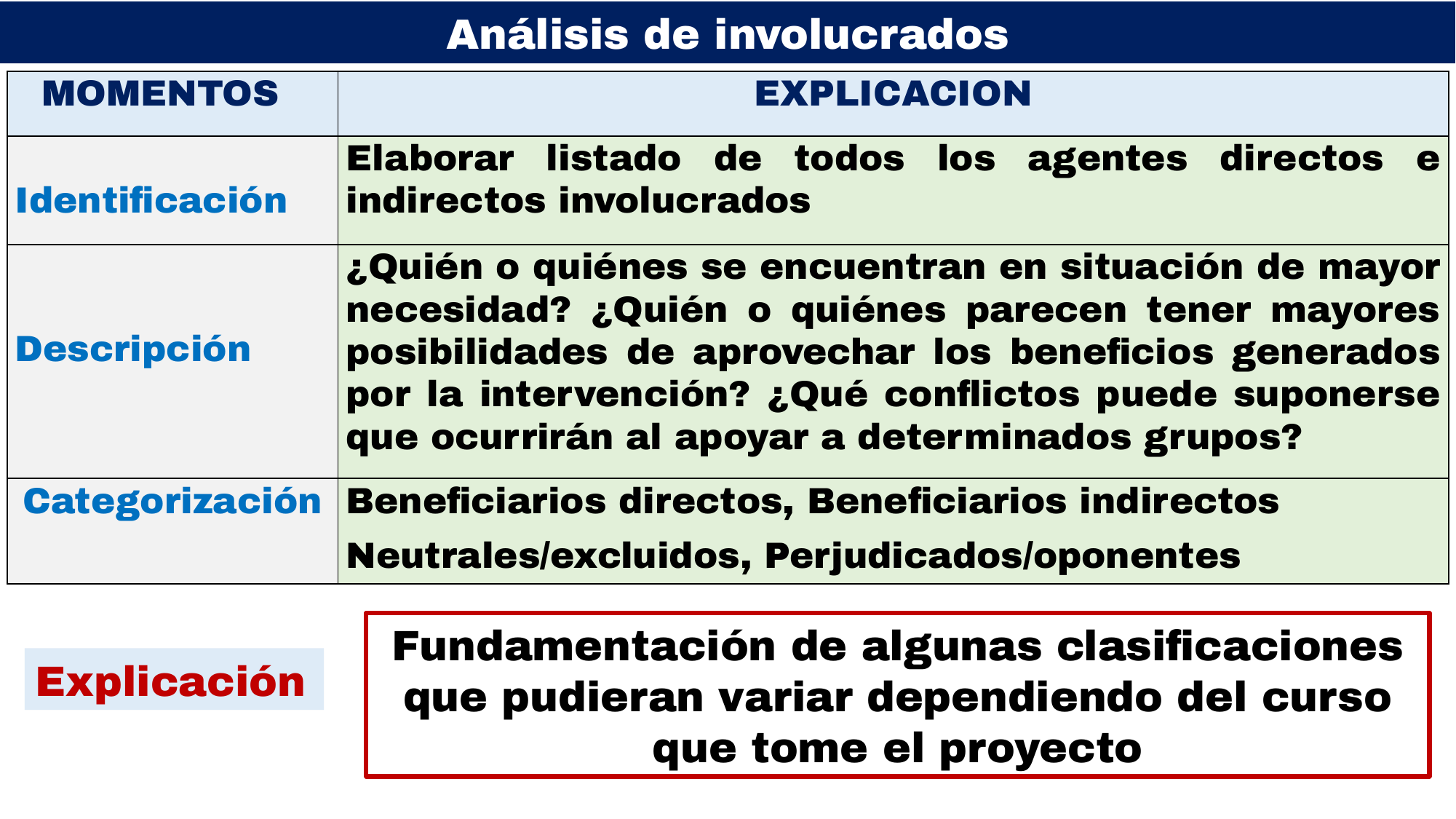

Análisis de involucrados
| MOMENTOS | EXPLICACION |
| --- | --- |
| Identificación | Elaborar listado de todos los agentes directos e indirectos involucrados |
| Descripción | ¿Quién o quiénes se encuentran en situación de mayor necesidad? ¿Quién o quiénes parecen tener mayores posibilidades de aprovechar los beneficios generados por la intervención? ¿Qué conflictos puede suponerse que ocurrirán al apoyar a determinados grupos? |
| Categorización | Beneficiarios directos, Beneficiarios indirectos Neutrales/excluidos, Perjudicados/oponentes |
Fundamentación de algunas clasificaciones que pudieran variar dependiendo del curso que tome el proyecto
Explicación